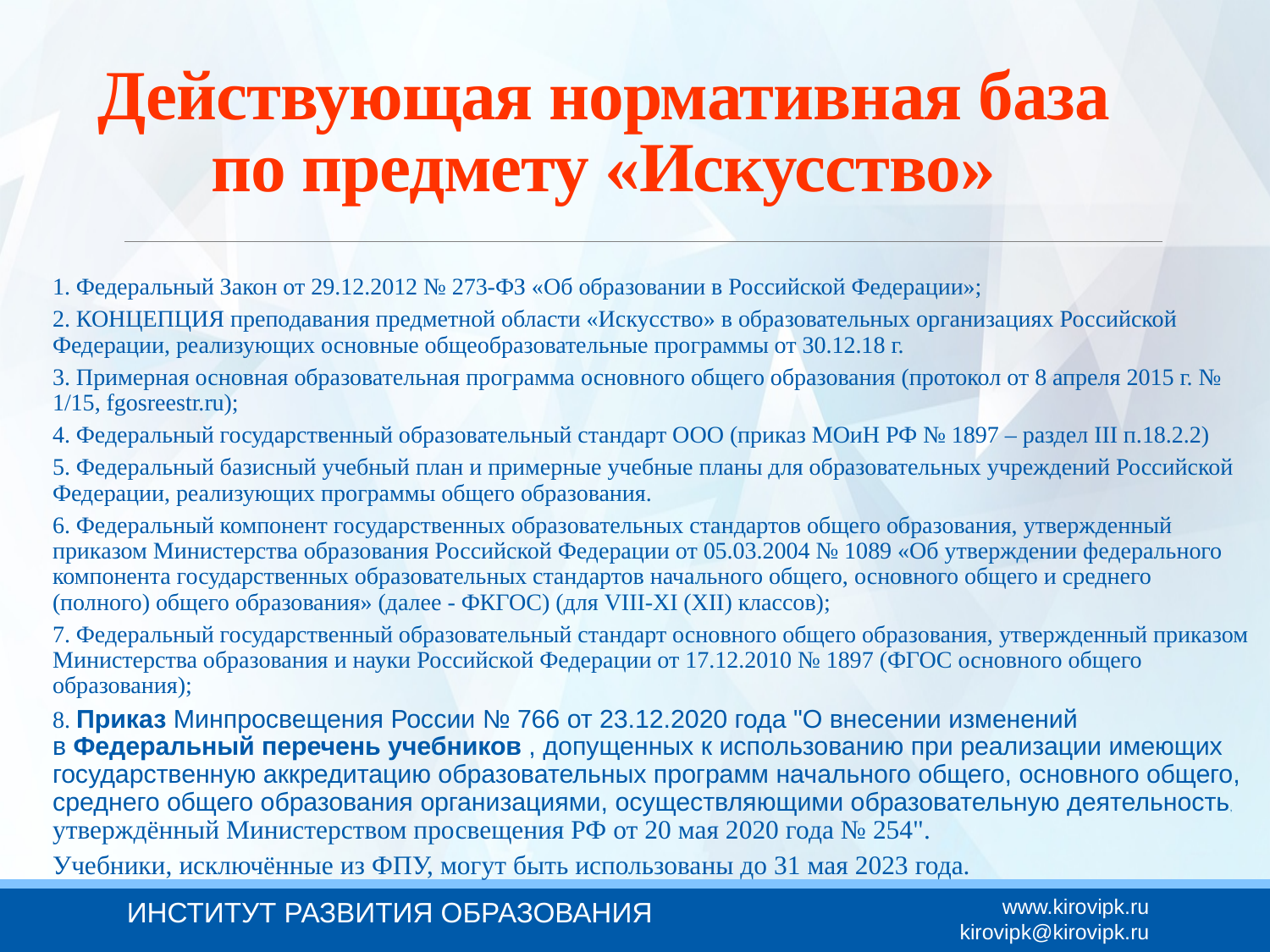

# Действующая нормативная база по предмету «Искусство»
1. Федеральный Закон от 29.12.2012 № 273-ФЗ «Об образовании в Российской Федерации»;
2. КОНЦЕПЦИЯ преподавания предметной области «Искусство» в образовательных организациях Российской Федерации, реализующих основные общеобразовательные программы от 30.12.18 г.
3. Примерная основная образовательная программа основного общего образования (протокол от 8 апреля 2015 г. № 1/15, fgosreestr.ru);
4. Федеральный государственный образовательный стандарт OOO (приказ МОиН РФ № 1897 – раздел III п.18.2.2)
5. Федеральный базисный учебный план и примерные учебные планы для образовательных учреждений Российской Федерации, реализующих программы общего образования.
6. Федеральный компонент государственных образовательных стандартов общего образования, утвержденный приказом Министерства образования Российской Федерации от 05.03.2004 № 1089 «Об утверждении федерального компонента государственных образовательных стандартов начального общего, основного общего и среднего (полного) общего образования» (далее - ФКГОС) (для VIII-XI (XII) классов);
7. Федеральный государственный образовательный стандарт основного общего образования, утвержденный приказом Министерства образования и науки Российской Федерации от 17.12.2010 № 1897 (ФГОС основного общего образования);
8. Приказ Минпросвещения России № 766 от 23.12.2020 года "О внесении изменений в Федеральный перечень учебников , допущенных к использованию при реализации имеющих государственную аккредитацию образовательных программ начального общего, основного общего, среднего общего образования организациями, осуществляющими образовательную деятельность, утверждённый Министерством просвещения РФ от 20 мая 2020 года № 254".
Учебники, исключённые из ФПУ, могут быть использованы до 31 мая 2023 года.